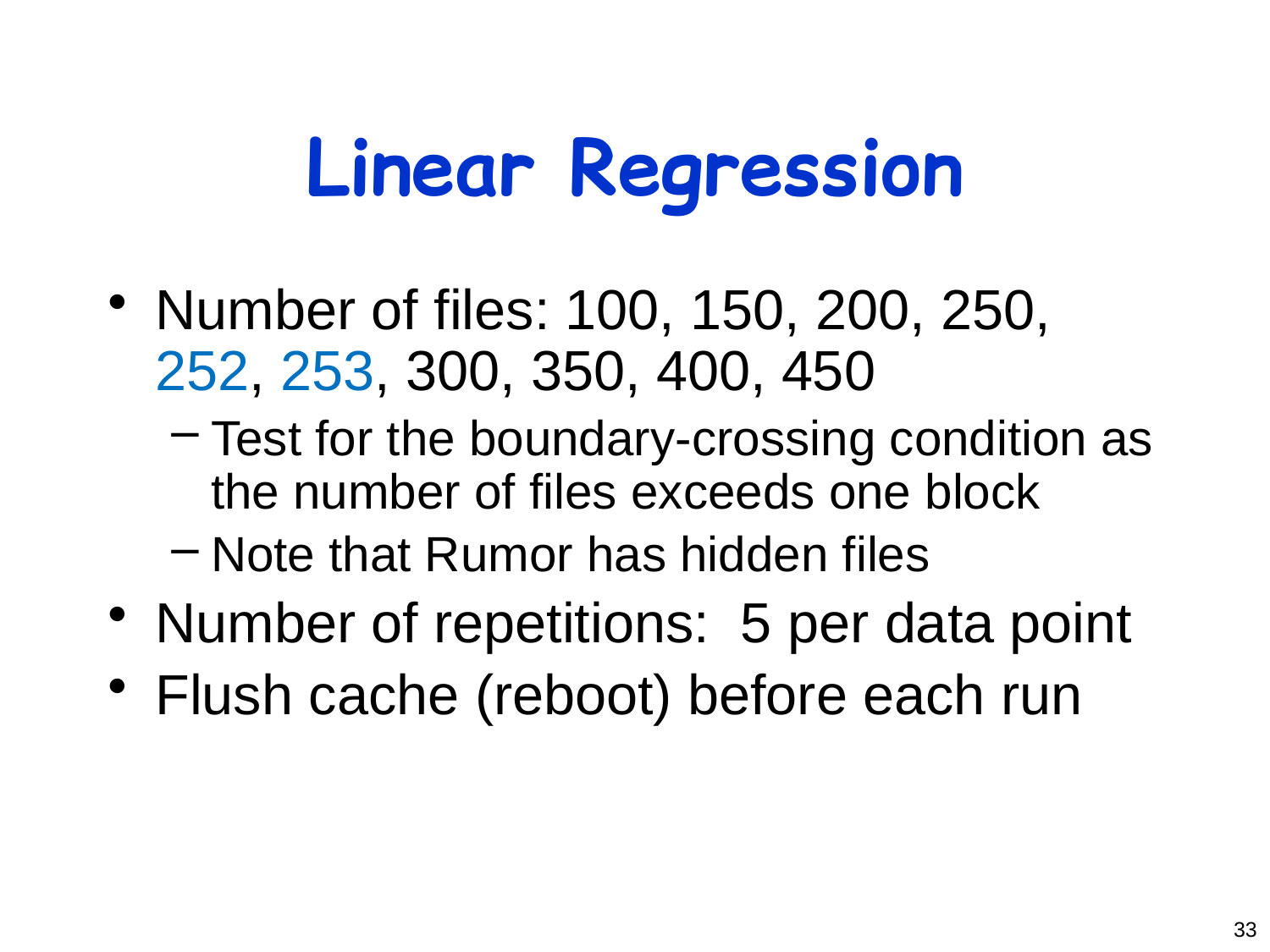

# Linear Regression
Number of files: 100, 150, 200, 250, 252, 253, 300, 350, 400, 450
Test for the boundary-crossing condition as the number of files exceeds one block
Note that Rumor has hidden files
Number of repetitions:  5 per data point
Flush cache (reboot) before each run

33